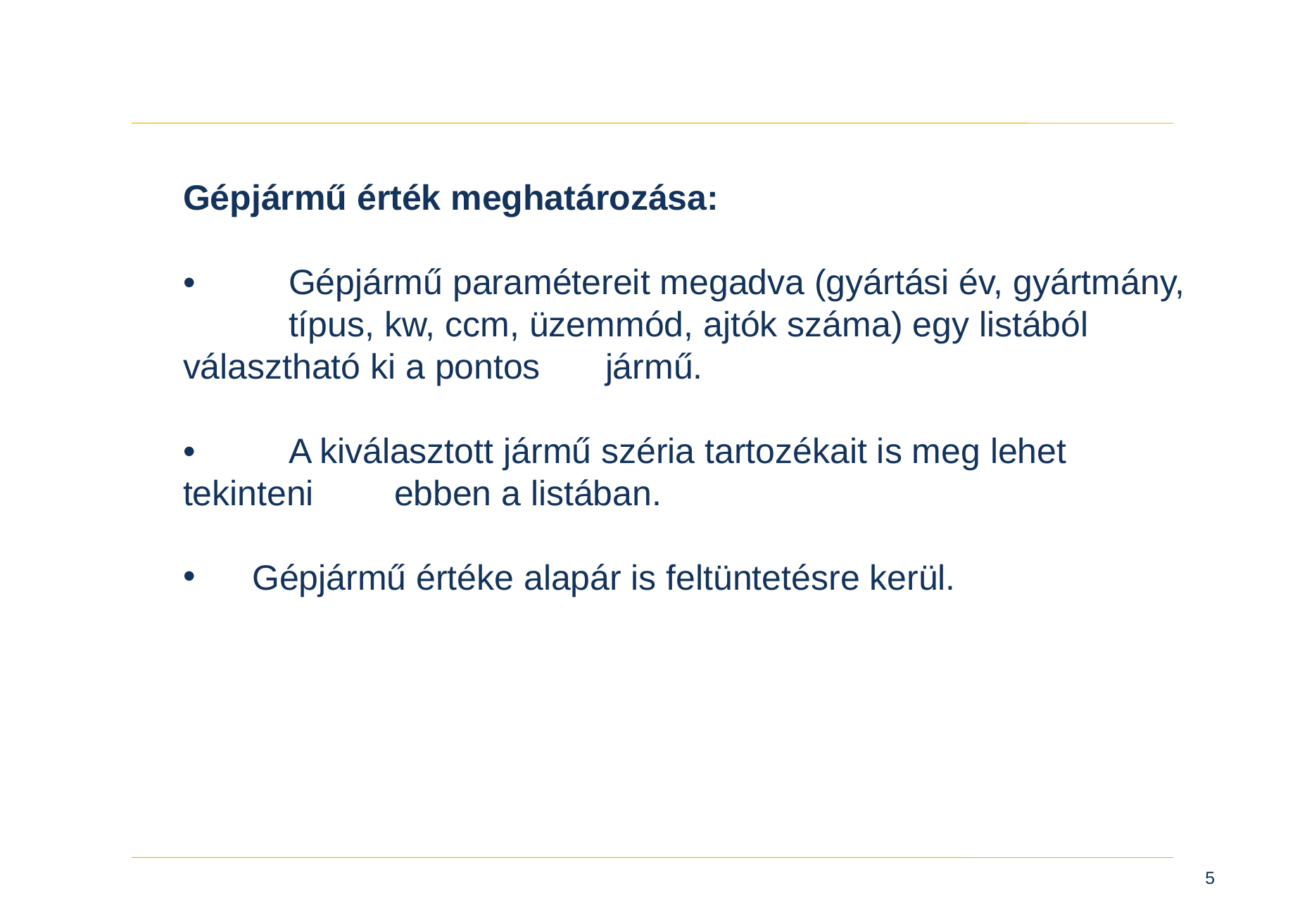

Gépjármű érték meghatározása:

•	Gépjármű paramétereit megadva (gyártási év, gyártmány, 	típus, kw, ccm, üzemmód, ajtók száma) egy listából 	választható ki a pontos 	jármű.

•	A kiválasztott jármű széria tartozékait is meg lehet tekinteni 	ebben a listában.

   Gépjármű értéke alapár is feltüntetésre kerül.

5